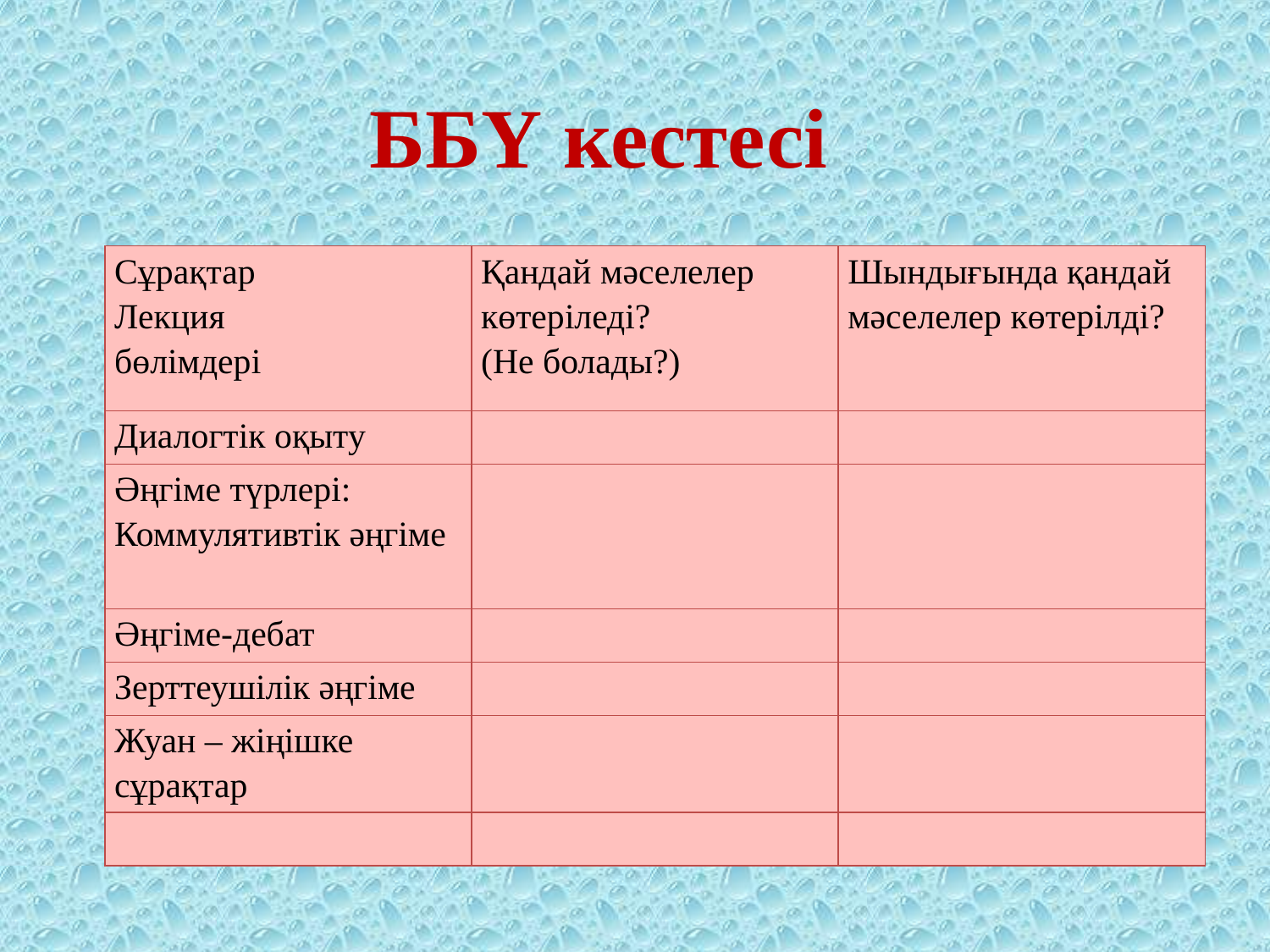

ББҮ кестесі
| Сұрақтар Лекция бөлімдері | Қандай мәселелер көтеріледі? (Не болады?) | Шындығында қандай мәселелер көтерілді? |
| --- | --- | --- |
| Диалогтік оқыту |  |  |
| Әңгіме түрлері: Коммулятивтік әңгіме |  |  |
| Әңгіме-дебат |  |  |
| Зерттеушілік әңгіме |  |  |
| Жуан – жіңішке сұрақтар |  |  |
|  |  |  |